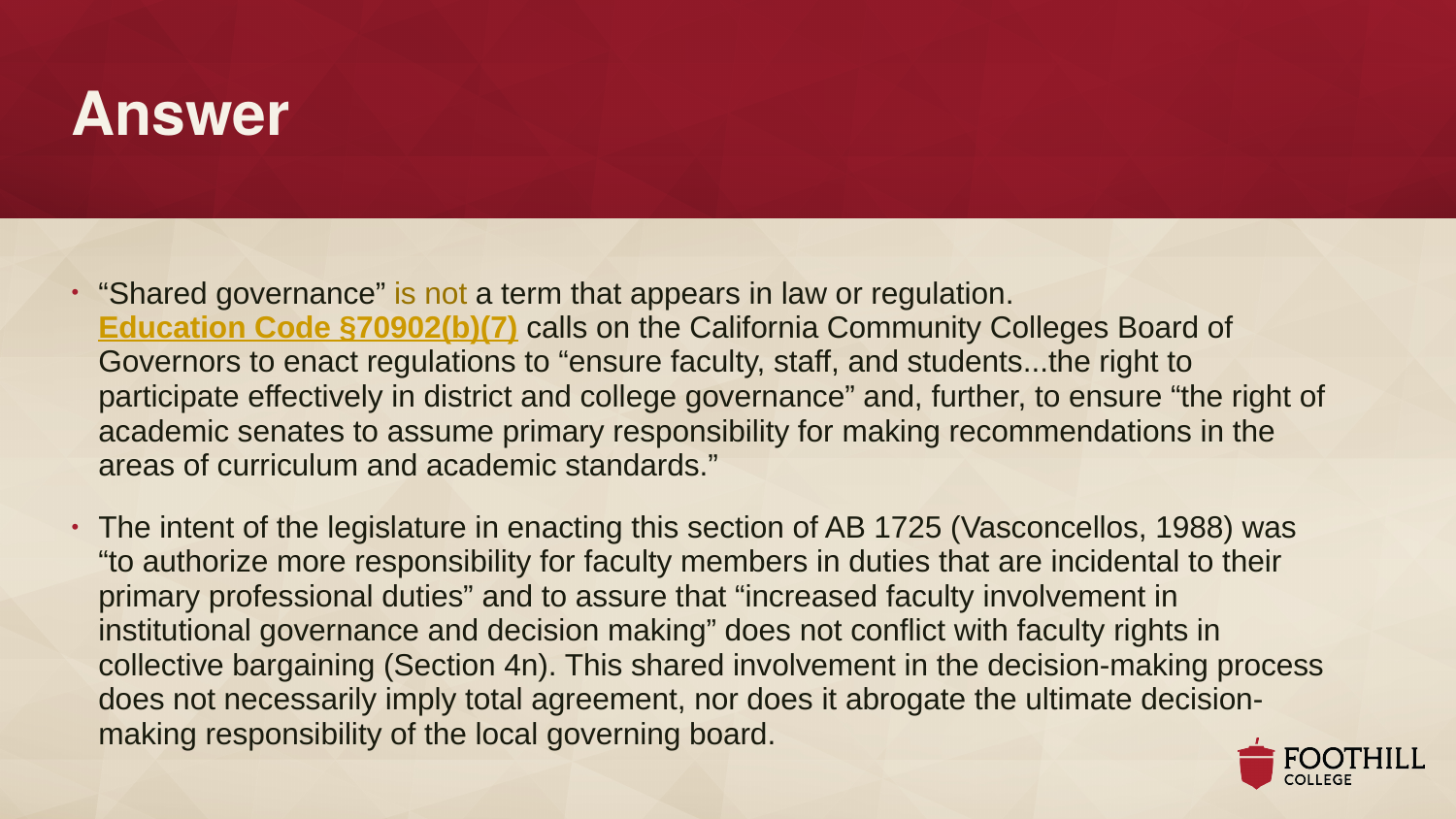

# Answer
“Shared governance” is not a term that appears in law or regulation. Education Code §70902(b)(7) calls on the California Community Colleges Board of Governors to enact regulations to “ensure faculty, staff, and students...the right to participate effectively in district and college governance” and, further, to ensure “the right of academic senates to assume primary responsibility for making recommendations in the areas of curriculum and academic standards.”
The intent of the legislature in enacting this section of AB 1725 (Vasconcellos, 1988) was “to authorize more responsibility for faculty members in duties that are incidental to their primary professional duties” and to assure that “increased faculty involvement in institutional governance and decision making” does not conflict with faculty rights in collective bargaining (Section 4n). This shared involvement in the decision-making process does not necessarily imply total agreement, nor does it abrogate the ultimate decision-making responsibility of the local governing board.